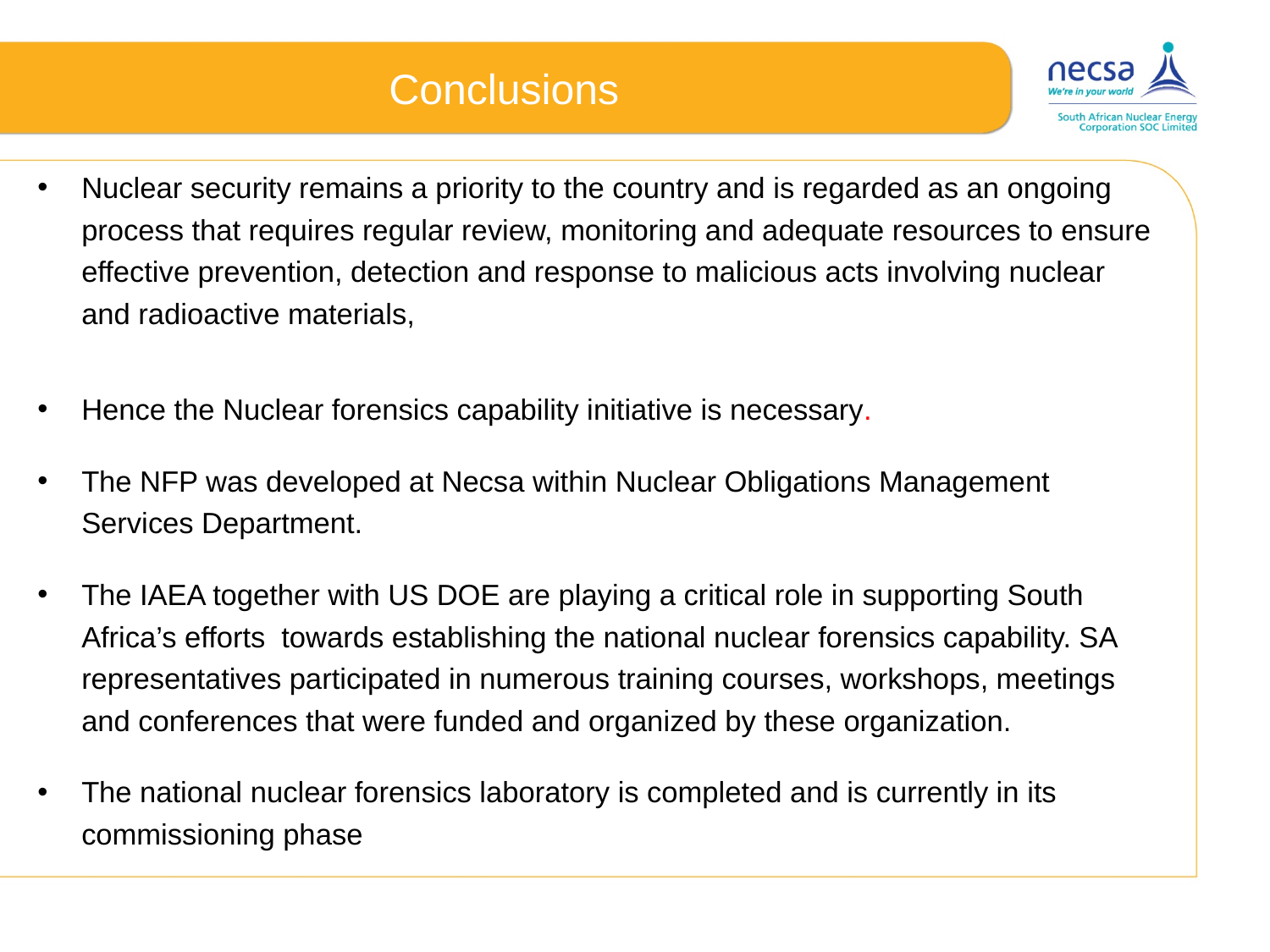

# Conclusions
Nuclear security remains a priority to the country and is regarded as an ongoing process that requires regular review, monitoring and adequate resources to ensure effective prevention, detection and response to malicious acts involving nuclear and radioactive materials,

Hence the Nuclear forensics capability initiative is necessary.

The NFP was developed at Necsa within Nuclear Obligations Management Services Department.

The IAEA together with US DOE are playing a critical role in supporting South Africa’s efforts  towards establishing the national nuclear forensics capability. SA representatives participated in numerous training courses, workshops, meetings and conferences that were funded and organized by these organization.

The national nuclear forensics laboratory is completed and is currently in its commissioning phase